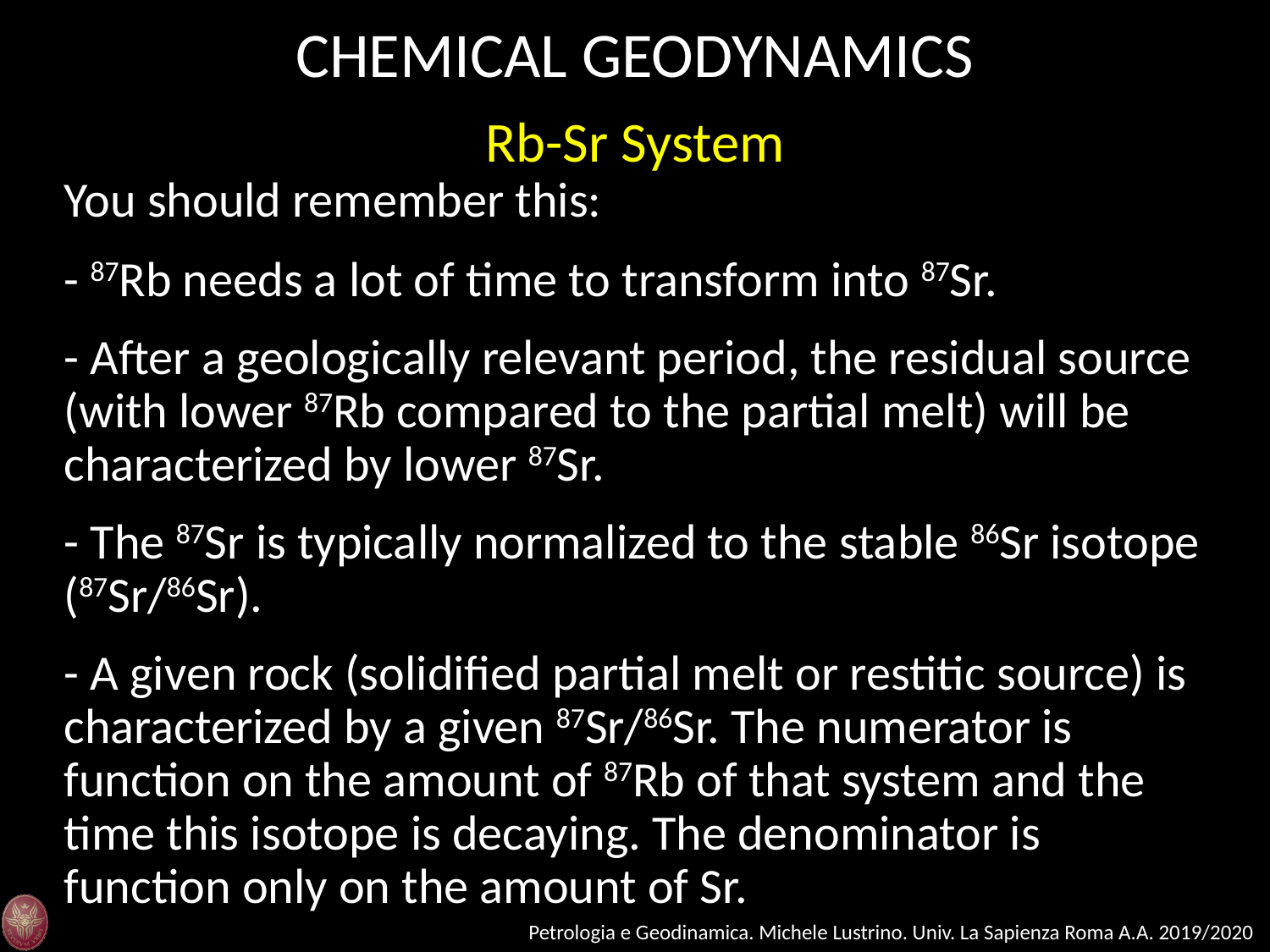

CHEMICAL GEODYNAMICS
Rb-Sr System
You should remember this:
- 87Rb needs a lot of time to transform into 87Sr.
- After a geologically relevant period, the residual source (with lower 87Rb compared to the partial melt) will be characterized by lower 87Sr.
- The 87Sr is typically normalized to the stable 86Sr isotope (87Sr/86Sr).
- A given rock (solidified partial melt or restitic source) is characterized by a given 87Sr/86Sr. The numerator is function on the amount of 87Rb of that system and the time this isotope is decaying. The denominator is function only on the amount of Sr.